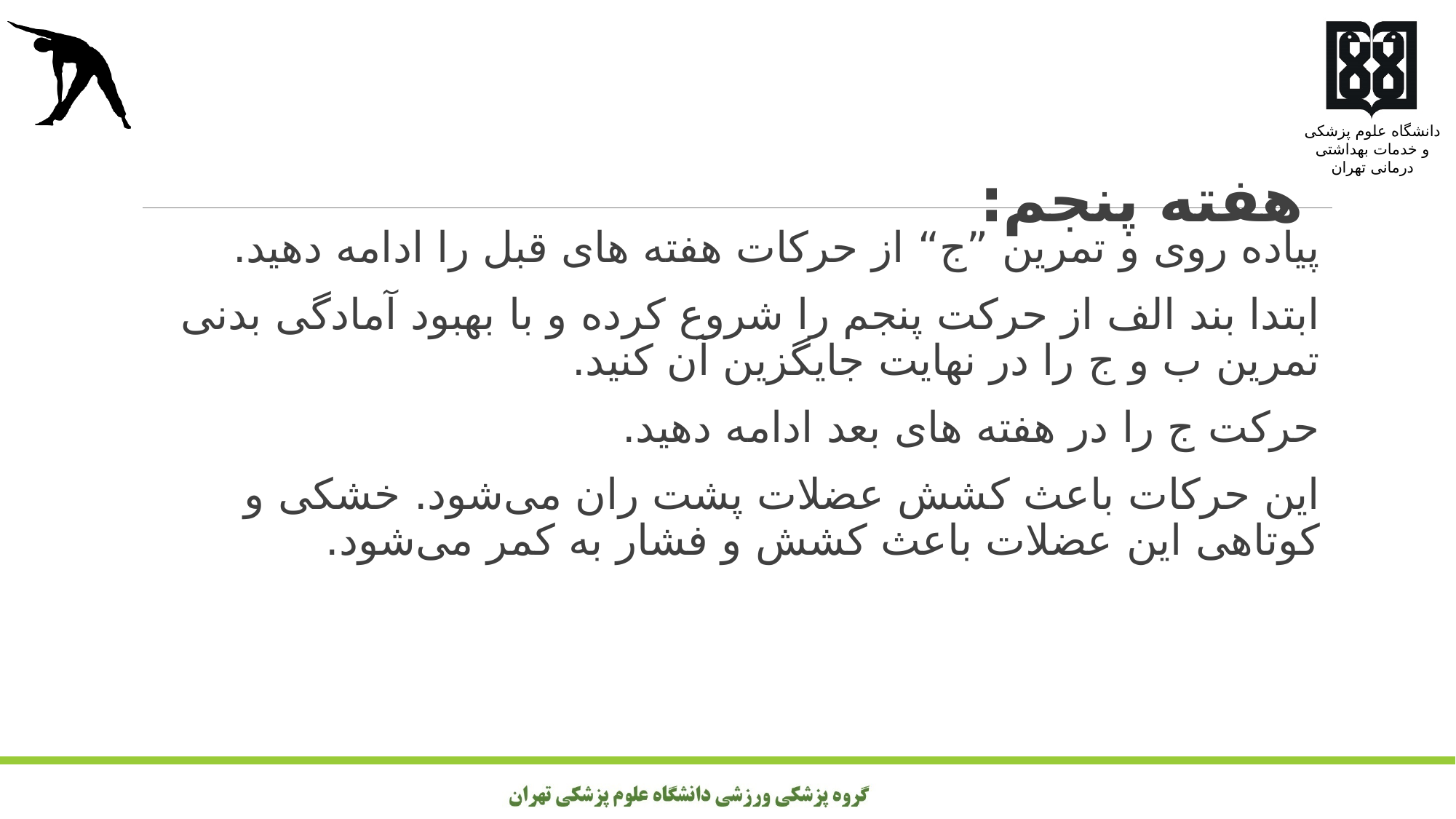

# هفته پنجم:
پیاده روی و تمرین ”ج“ از حرکات هفته های قبل را ادامه دهید.
ابتدا بند الف از حرکت پنجم را شروع کرده و با بهبود آمادگی بدنی تمرین ب و ج را در نهایت جایگزین آن کنید.
حرکت ج را در هفته های بعد ادامه دهید.
این حرکات باعث کشش عضلات پشت ران می‌شود. خشکی و کوتاهی این عضلات باعث کشش و فشار به کمر می‌شود.